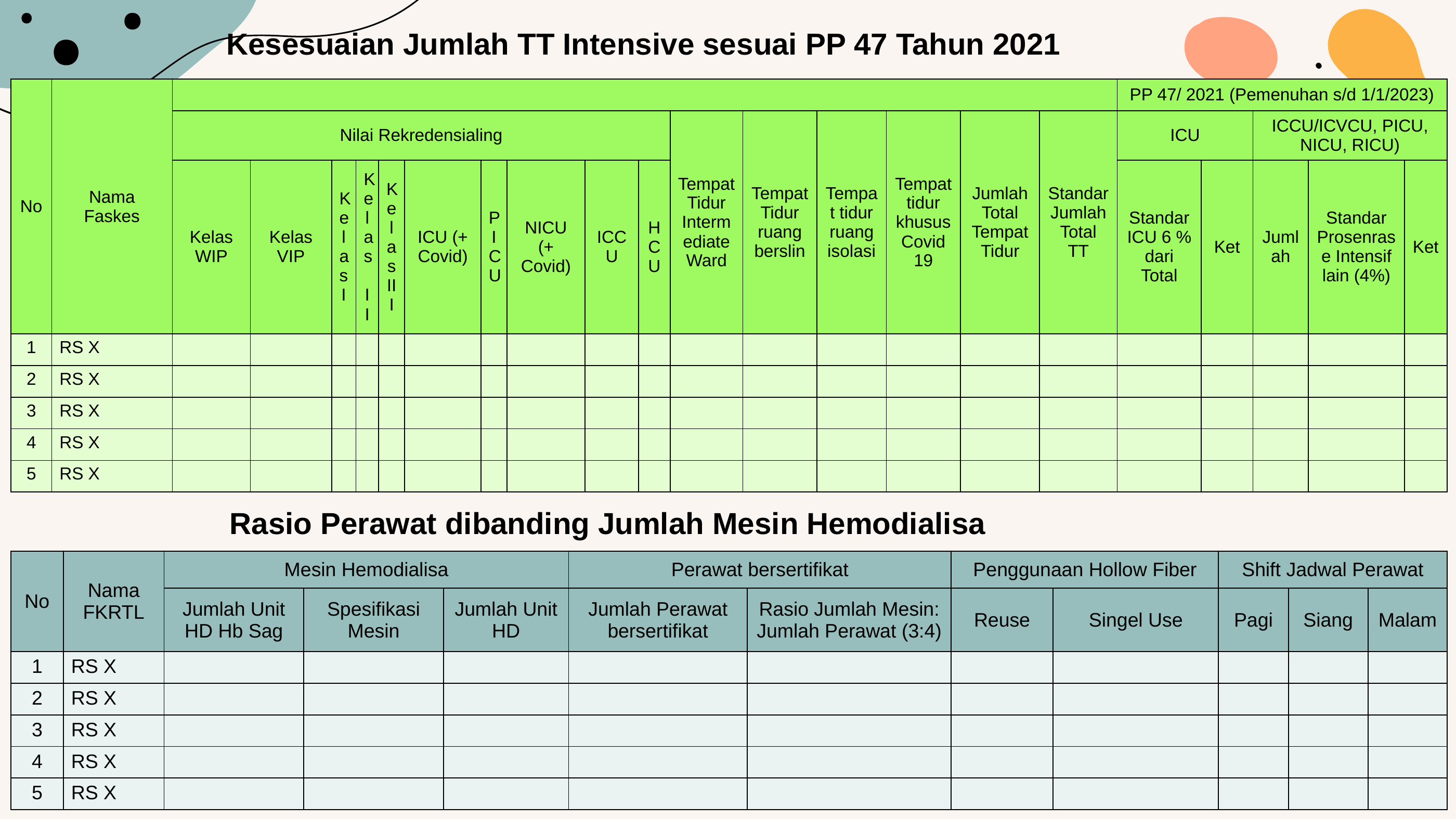

Kesesuaian Jumlah TT Intensive sesuai PP 47 Tahun 2021
| No | Nama Faskes |  |  |  |  |  |  |  |  |  |  |  |  |  |  |  |  | PP 47/ 2021 (Pemenuhan s/d 1/1/2023) |  |  |  |  |
| --- | --- | --- | --- | --- | --- | --- | --- | --- | --- | --- | --- | --- | --- | --- | --- | --- | --- | --- | --- | --- | --- | --- |
| No | Nama Faskes | Nilai Rekredensialing | Σ Ventilator | Σ CPAP | Bed ICU | % Bed ICU | Bed NICU |  |  |  |  | Tempat Tidur Intermediate Ward | Tempat Tidur ruang berslin | Tempat tidur ruang isolasi | Tempat tidur khusus Covid 19 | Jumlah Total Tempat Tidur | Standar Jumlah Total TT | ICU |  | ICCU/ICVCU, PICU, NICU, RICU) |  |  |
|  |  | Kelas WIP | Kelas VIP | Kelas I | Kelas II | Kelas III | ICU (+ Covid) | PICU | NICU (+ Covid) | ICCU | HCU |  |  |  |  |  |  | Standar ICU 6 % dari Total | Ket | Jumlah | Standar Prosenrase Intensif lain (4%) | Ket |
| 1 | RS X |  |  |  |  |  |  |  |  |  |  |  |  |  |  |  |  |  |  |  |  |  |
| 2 | RS X |  |  |  |  |  |  |  |  |  |  |  |  |  |  |  |  |  |  |  |  |  |
| 3 | RS X |  |  |  |  |  |  |  |  |  |  |  |  |  |  |  |  |  |  |  |  |  |
| 4 | RS X |  |  |  |  |  |  |  |  |  |  |  |  |  |  |  |  |  |  |  |  |  |
| 5 | RS X |  |  |  |  |  |  |  |  |  |  |  |  |  |  |  |  |  |  |  |  |  |
Rasio Perawat dibanding Jumlah Mesin Hemodialisa
| No | Nama FKRTL | Mesin Hemodialisa | Σ Ventilator | Σ CPAP | Perawat bersertifikat | % Bed ICU | Penggunaan Hollow Fiber |  | Shift Jadwal Perawat |  |  |
| --- | --- | --- | --- | --- | --- | --- | --- | --- | --- | --- | --- |
|  |  | Jumlah Unit HD Hb Sag | Spesifikasi Mesin | Jumlah Unit HD | Jumlah Perawat bersertifikat | Rasio Jumlah Mesin: Jumlah Perawat (3:4) | Reuse | Singel Use | Pagi | Siang | Malam |
| 1 | RS X |  |  |  |  |  |  |  |  |  |  |
| 2 | RS X |  |  |  |  |  |  |  |  |  |  |
| 3 | RS X |  |  |  |  |  |  |  |  |  |  |
| 4 | RS X |  |  |  |  |  |  |  |  |  |  |
| 5 | RS X |  |  |  |  |  |  |  |  |  |  |